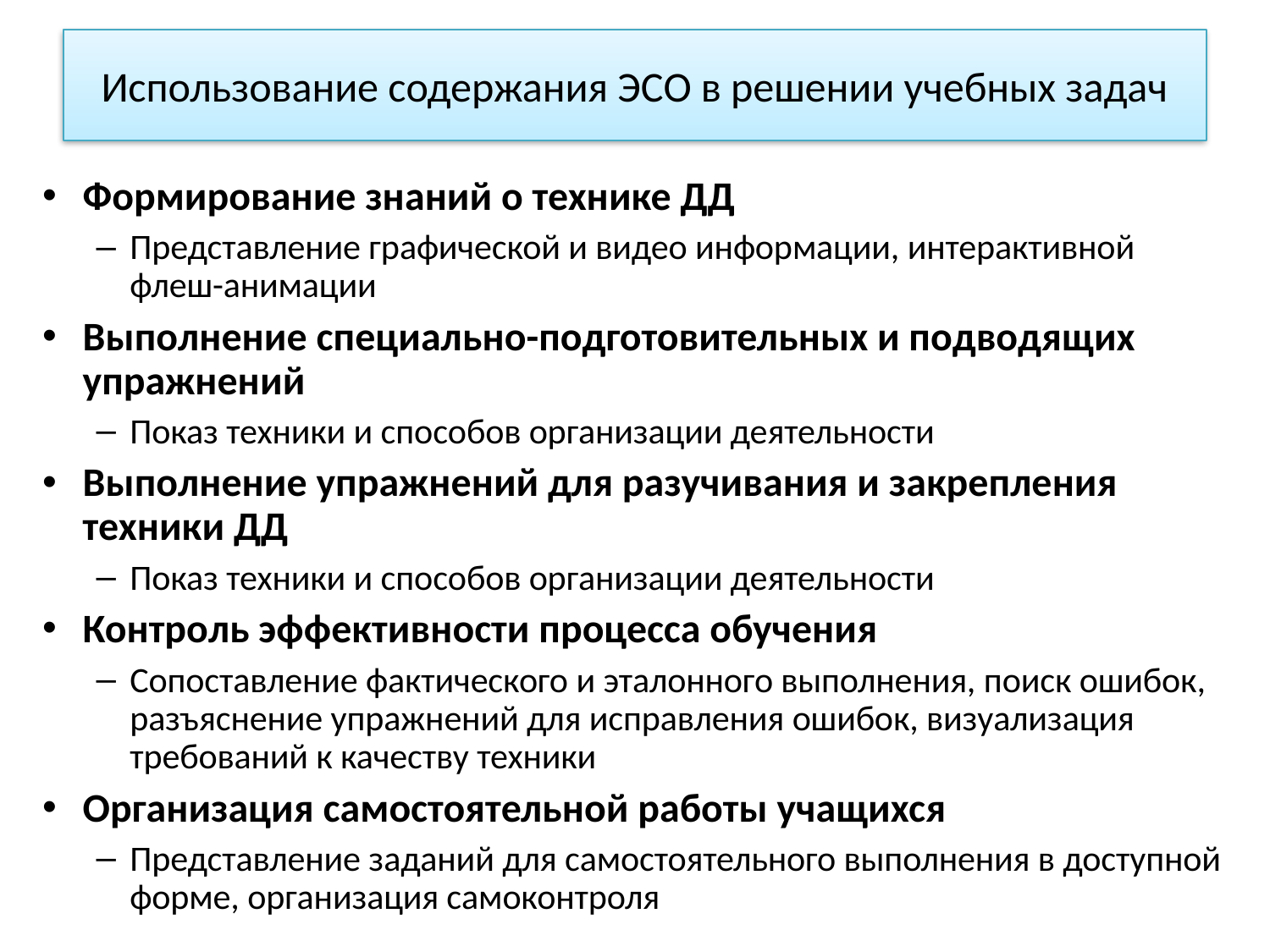

# Использование содержания ЭСО в решении учебных задач
Формирование знаний о технике ДД
Представление графической и видео информации, интерактивной флеш-анимации
Выполнение специально-подготовительных и подводящих упражнений
Показ техники и способов организации деятельности
Выполнение упражнений для разучивания и закрепления техники ДД
Показ техники и способов организации деятельности
Контроль эффективности процесса обучения
Сопоставление фактического и эталонного выполнения, поиск ошибок, разъяснение упражнений для исправления ошибок, визуализация требований к качеству техники
Организация самостоятельной работы учащихся
Представление заданий для самостоятельного выполнения в доступной форме, организация самоконтроля